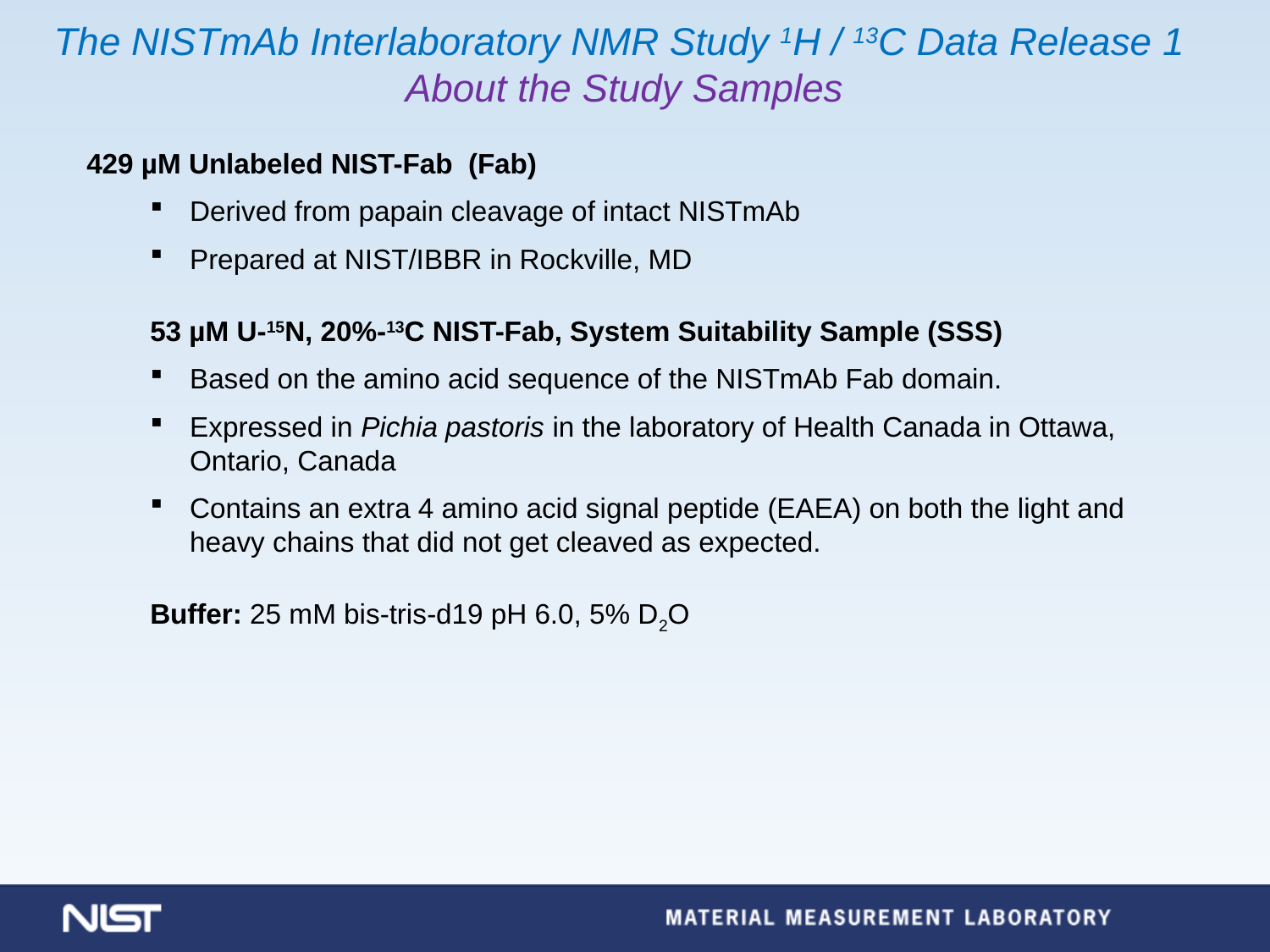

The NISTmAb Interlaboratory NMR Study 1H / 13C Data Release 1
About the Study Samples
429 µM Unlabeled NIST-Fab  (Fab)
Derived from papain cleavage of intact NISTmAb
Prepared at NIST/IBBR in Rockville, MD

53 µM U-15N, 20%-13C NIST-Fab, System Suitability Sample (SSS)
Based on the amino acid sequence of the NISTmAb Fab domain.
Expressed in Pichia pastoris in the laboratory of Health Canada in Ottawa, Ontario, Canada
Contains an extra 4 amino acid signal peptide (EAEA) on both the light and heavy chains that did not get cleaved as expected.

Buffer: 25 mM bis-tris-d19 pH 6.0, 5% D2O